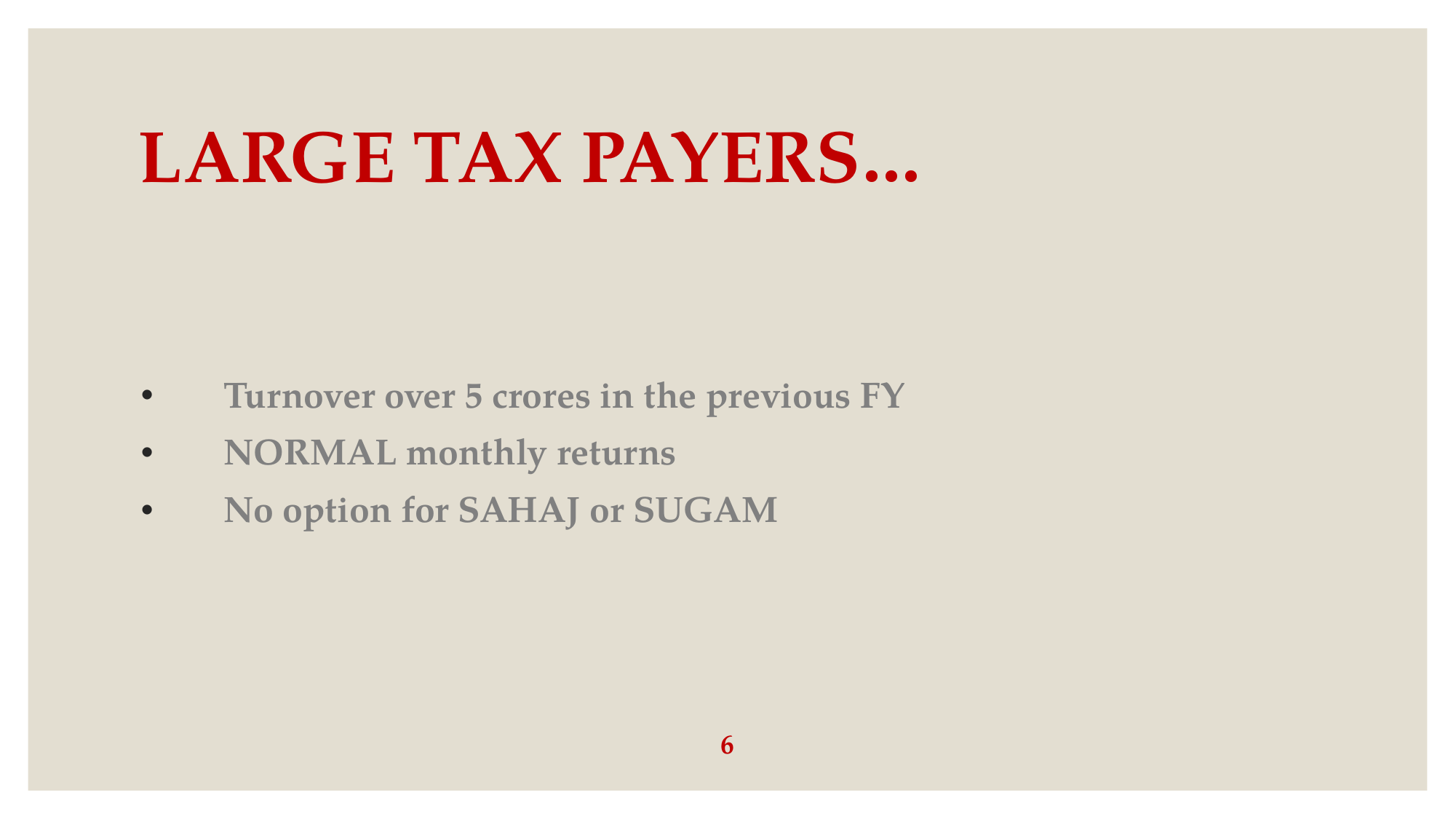

# LARGE TAX PAYERS…

Turnover over 5 crores in the previous FY
NORMAL monthly returns
No option for SAHAJ or SUGAM

6